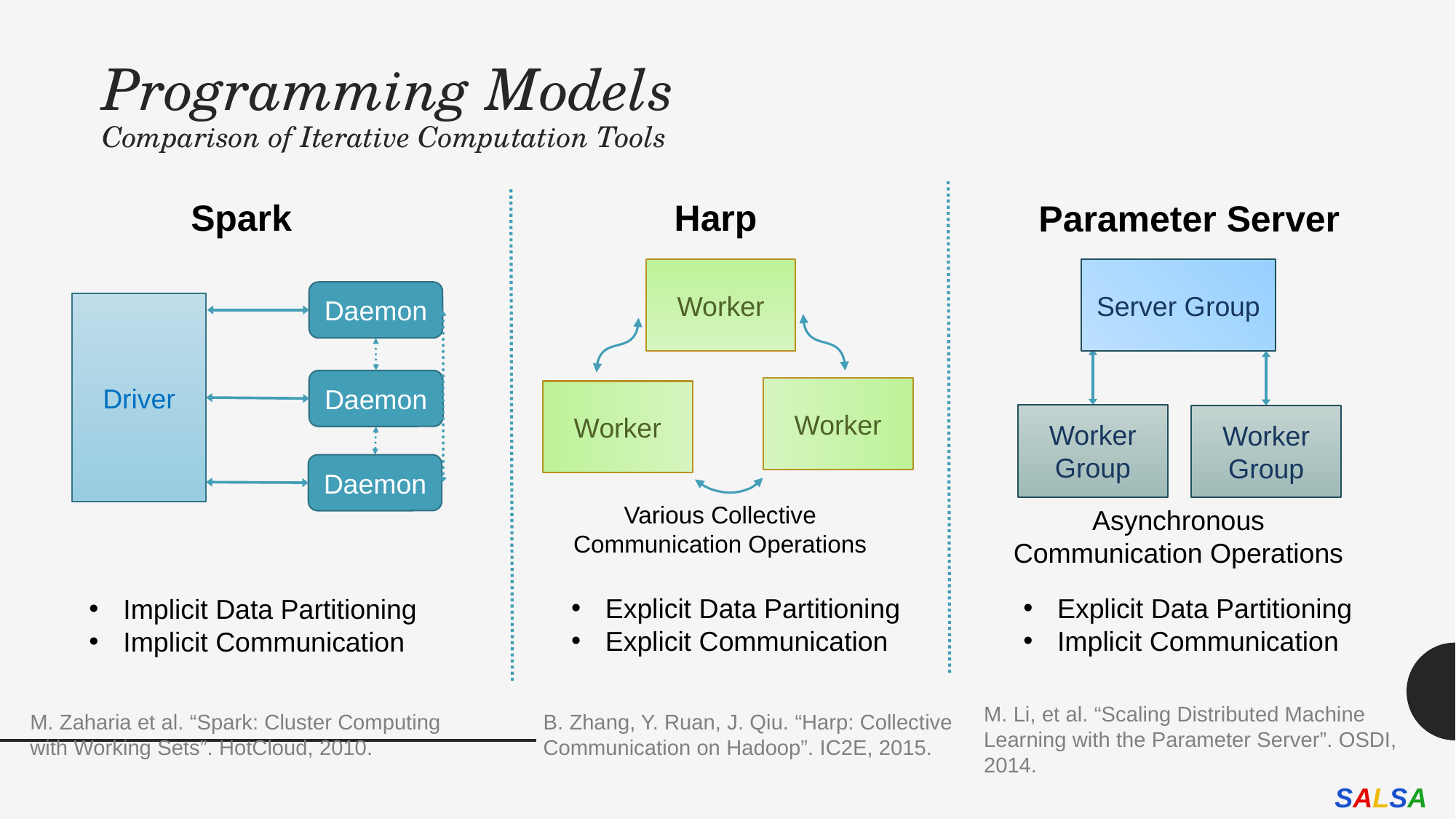

# Programming Models Comparison of Iterative Computation Tools
Spark
Harp
Parameter Server
Server Group
Worker
Daemon
Driver
Daemon
Worker
Worker

Worker Group
Worker Group
Worker
Daemon
Various Collective Communication Operations
Asynchronous Communication Operations
Explicit Data Partitioning
Explicit Communication
Explicit Data Partitioning
Implicit Communication
Implicit Data Partitioning
Implicit Communication
M. Li, et al. “Scaling Distributed Machine Learning with the Parameter Server”. OSDI, 2014.
M. Zaharia et al. “Spark: Cluster Computing with Working Sets”. HotCloud, 2010.

B. Zhang, Y. Ruan, J. Qiu. “Harp: Collective Communication on Hadoop”. IC2E, 2015.

SALSA